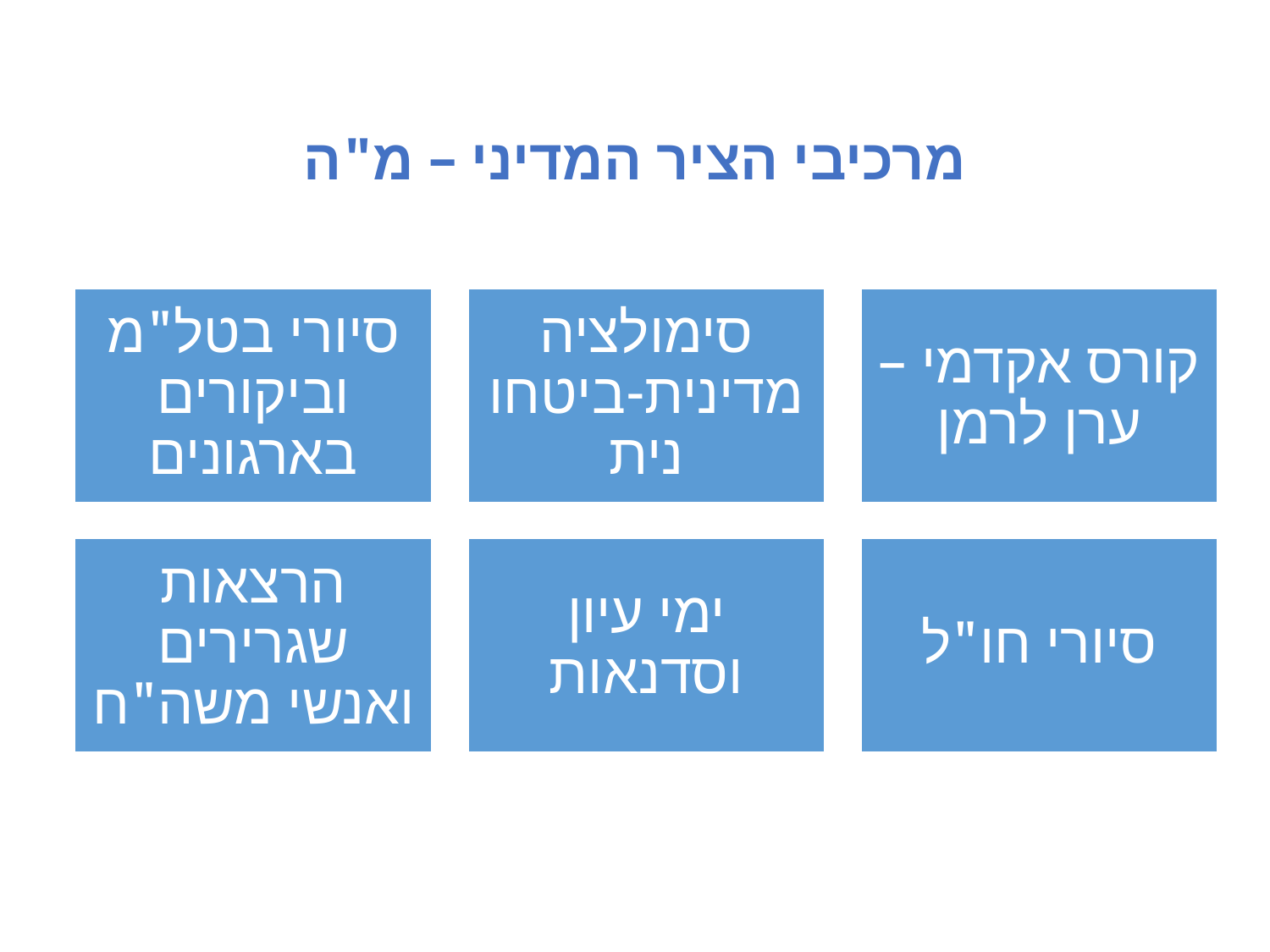

# מרכיבי הציר המדיני – מ"ה
סיורי בטל"מ וביקורים בארגונים
סימולציה מדינית-ביטחונית
קורס אקדמי – ערן לרמן
הרצאות שגרירים ואנשי משה"ח
ימי עיון וסדנאות
סיורי חו"ל